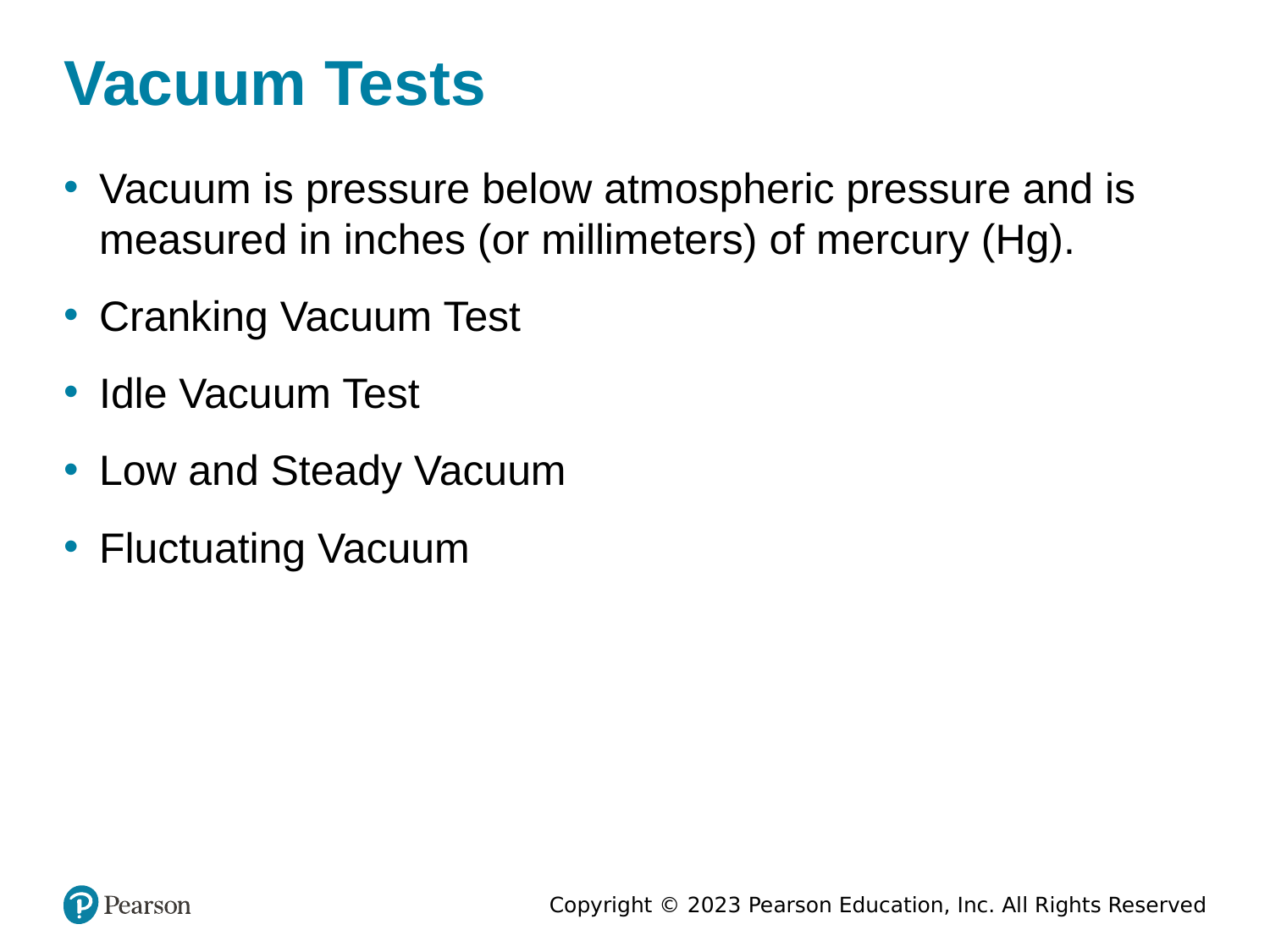

# Vacuum Tests
Vacuum is pressure below atmospheric pressure and is measured in inches (or millimeters) of mercury (Hg).
Cranking Vacuum Test
Idle Vacuum Test
Low and Steady Vacuum
Fluctuating Vacuum